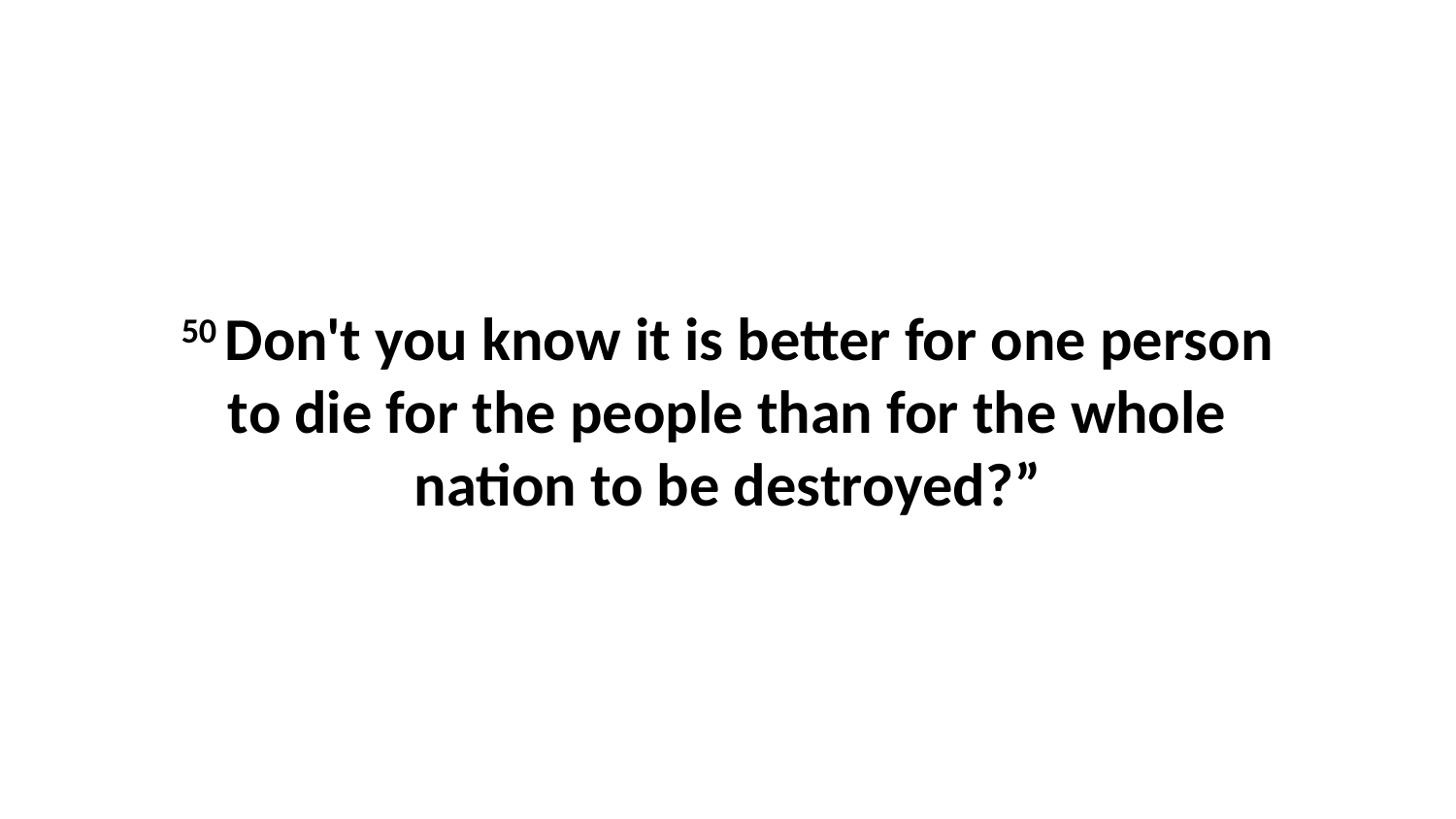

50 Don't you know it is better for one person to die for the people than for the whole nation to be destroyed?”